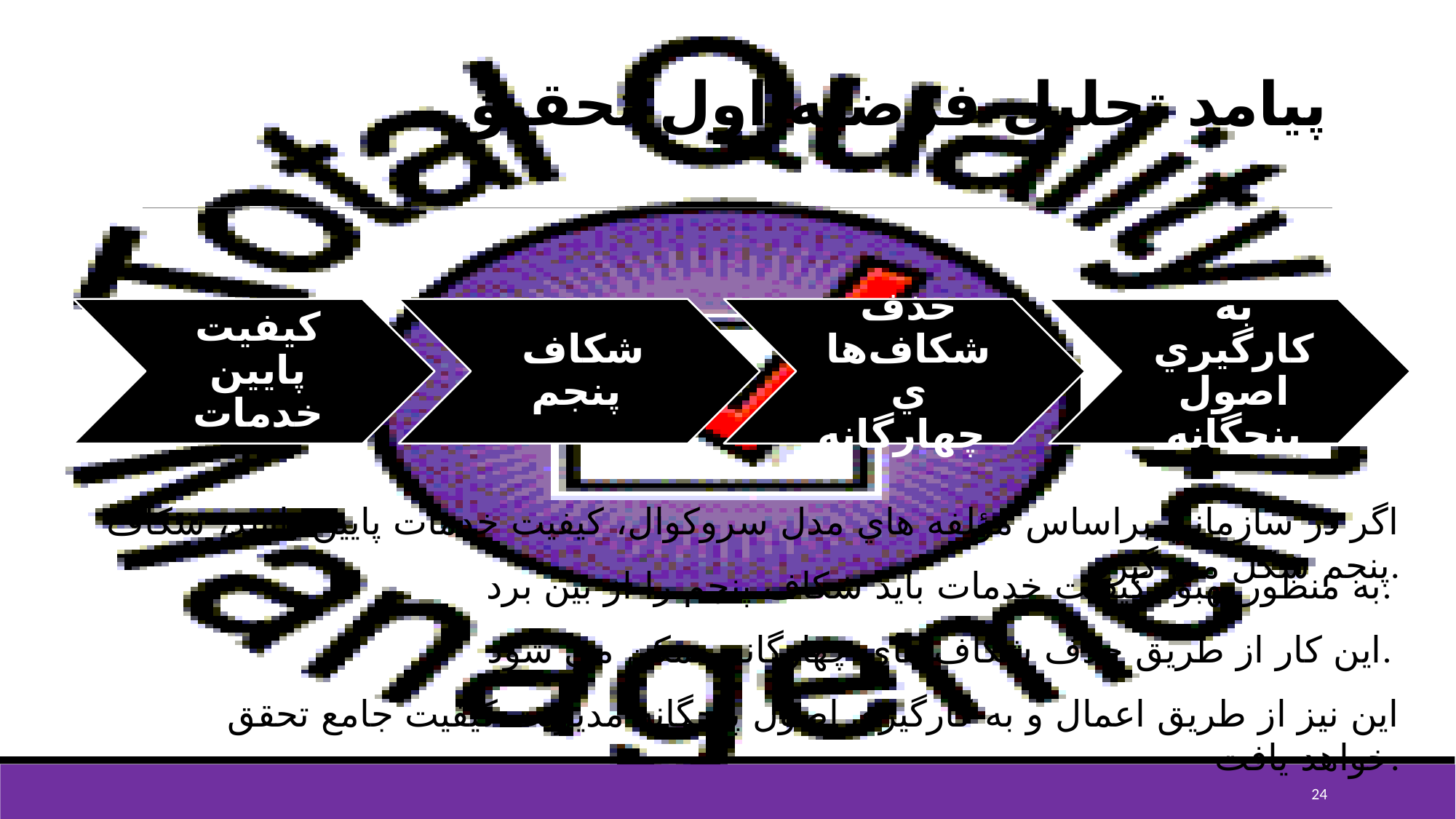

# پیامد تحليل فرضيه اول تحقيق
كيفيت پایین خدمات
شكاف پنجم
حذف شكاف‌هاي چهارگانه
به كارگيري اصول پنجگانه
اگر در سازماني براساس مؤلفه هاي مدل سروكوال، كيفيت خدمات پايين باشد، شكاف پنجم شكل مي گيرد.
به منظور بهبود كيفيت خدمات بايد شكاف پنجم را از بين برد.
اين كار از طريق حذف شكاف هاي چهارگانه ممكن مي شود.
اين نيز از طريق اعمال و به كارگيري اصول پنجگانه مديريت كيفيت جامع تحقق خواهد يافت.
24